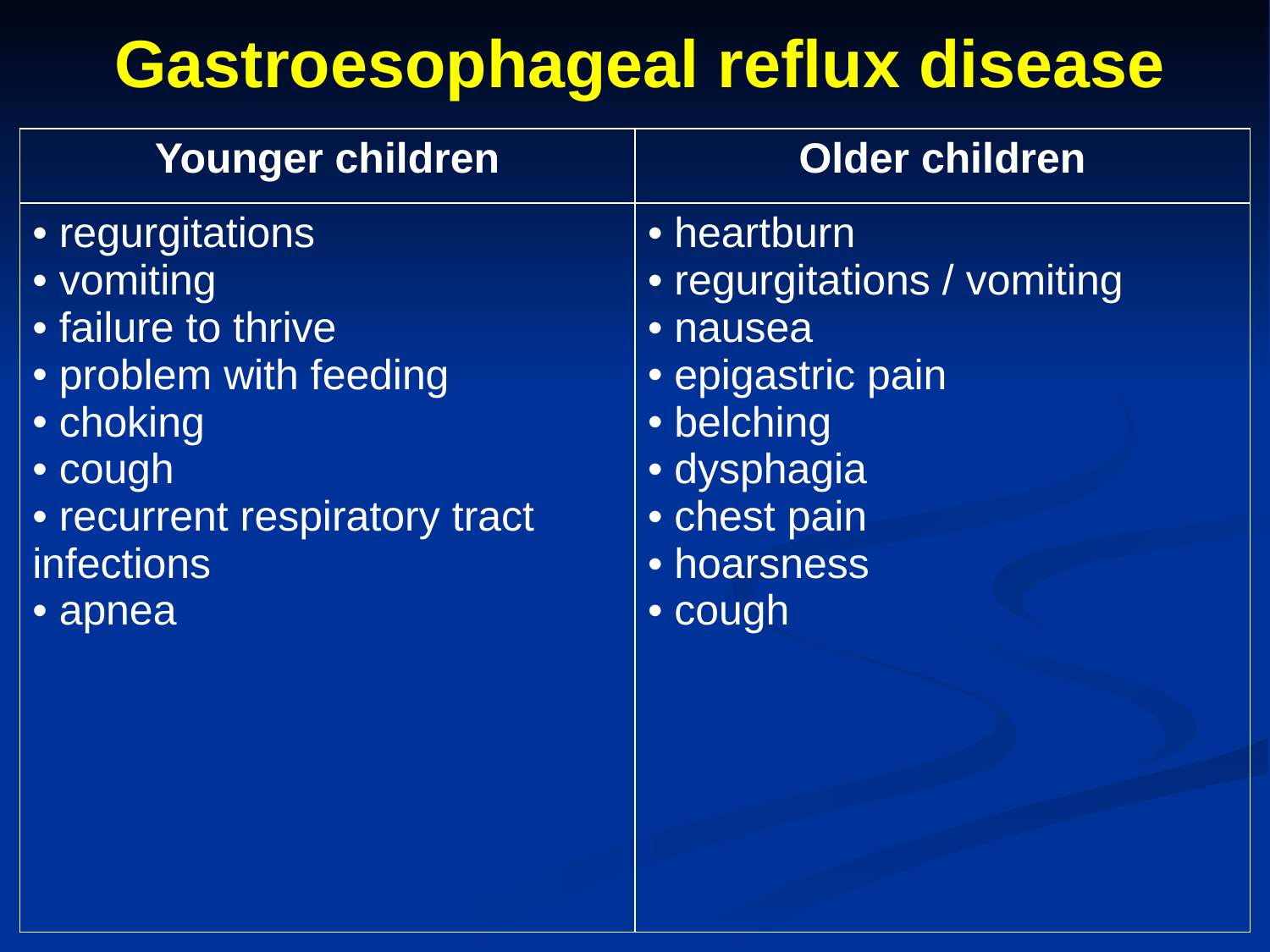

# Gastroesophageal reflux disease
| Younger children | Older children |
| --- | --- |
| regurgitations vomiting failure to thrive problem with feeding choking cough recurrent respiratory tract infections apnea | heartburn regurgitations / vomiting nausea epigastric pain belching dysphagia chest pain hoarsness cough |